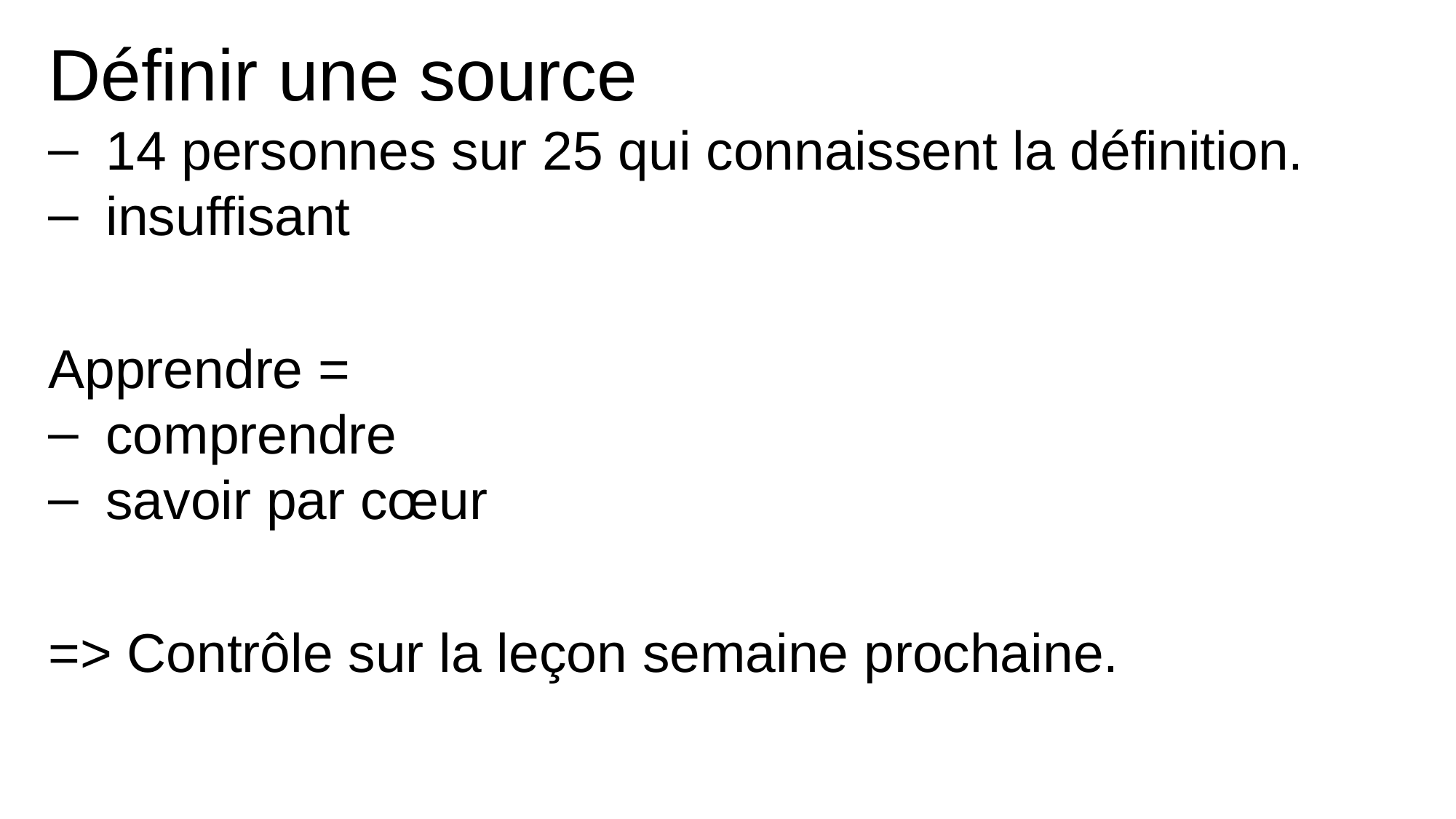

Définir une source
14 personnes sur 25 qui connaissent la définition.
insuffisant

Apprendre =
comprendre
savoir par cœur

=> Contrôle sur la leçon semaine prochaine.